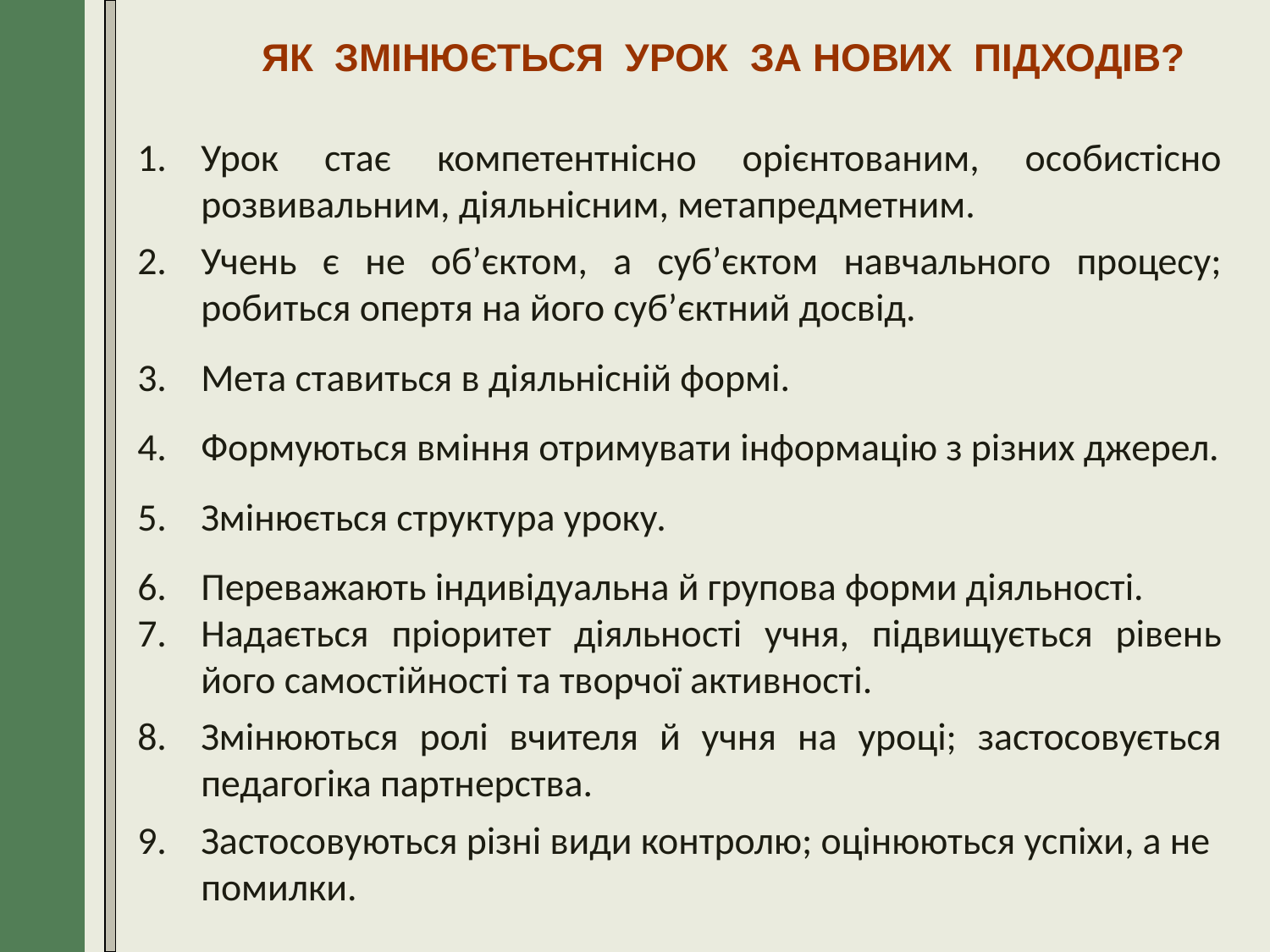

ЯК  ЗМІНЮЄТЬСЯ  УРОК  ЗА НОВИХ  ПІДХОДІВ?
Урок стає компетентнісно орієнтованим, особистісно розвивальним, діяльнісним, метапредметним.
Учень є не об’єктом, а суб’єктом навчального процесу; робиться опертя на його суб’єктний досвід.
Мета ставиться в діяльнісній формі.
Формуються вміння отримувати інформацію з різних джерел.
Змінюється структура уроку.
Переважають індивідуальна й групова форми діяльності.
Надається пріоритет діяльності учня, підвищується рівень його самостійності та творчої активності.
Змінюються ролі вчителя й учня на уроці; застосовується педагогіка партнерства.
Застосовуються різні види контролю; оцінюються успіхи, а не помилки.